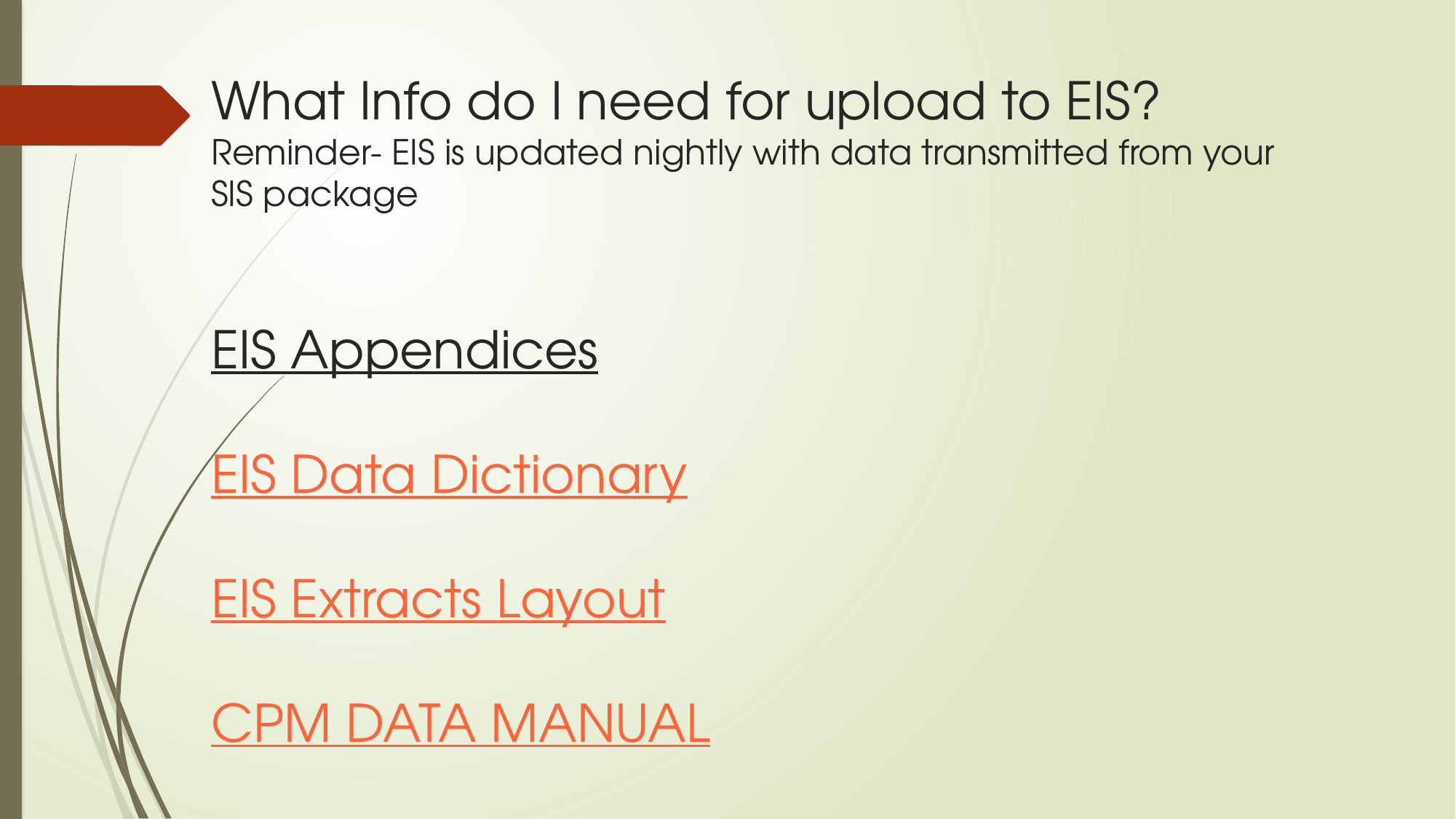

# What Info do I need for upload to EIS? Reminder- EIS is updated nightly with data transmitted from your SIS package EIS Appendices EIS Data Dictionary EIS Extracts Layout CPM DATA MANUAL